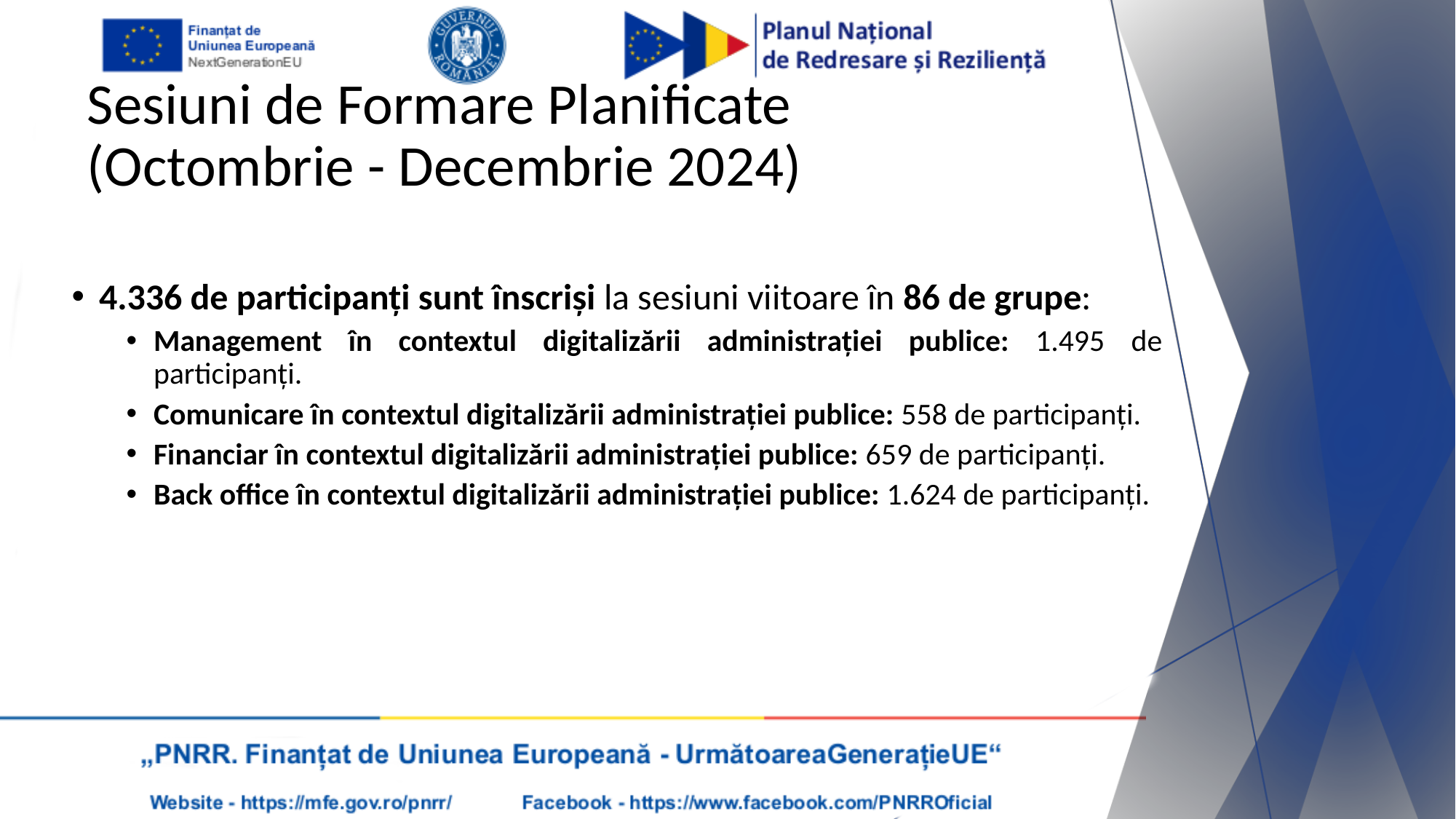

# Sesiuni de Formare Planificate (Octombrie - Decembrie 2024)
4.336 de participanți sunt înscriși la sesiuni viitoare în 86 de grupe:
Management în contextul digitalizării administrației publice: 1.495 de participanți.
Comunicare în contextul digitalizării administrației publice: 558 de participanți.
Financiar în contextul digitalizării administrației publice: 659 de participanți.
Back office în contextul digitalizării administrației publice: 1.624 de participanți.